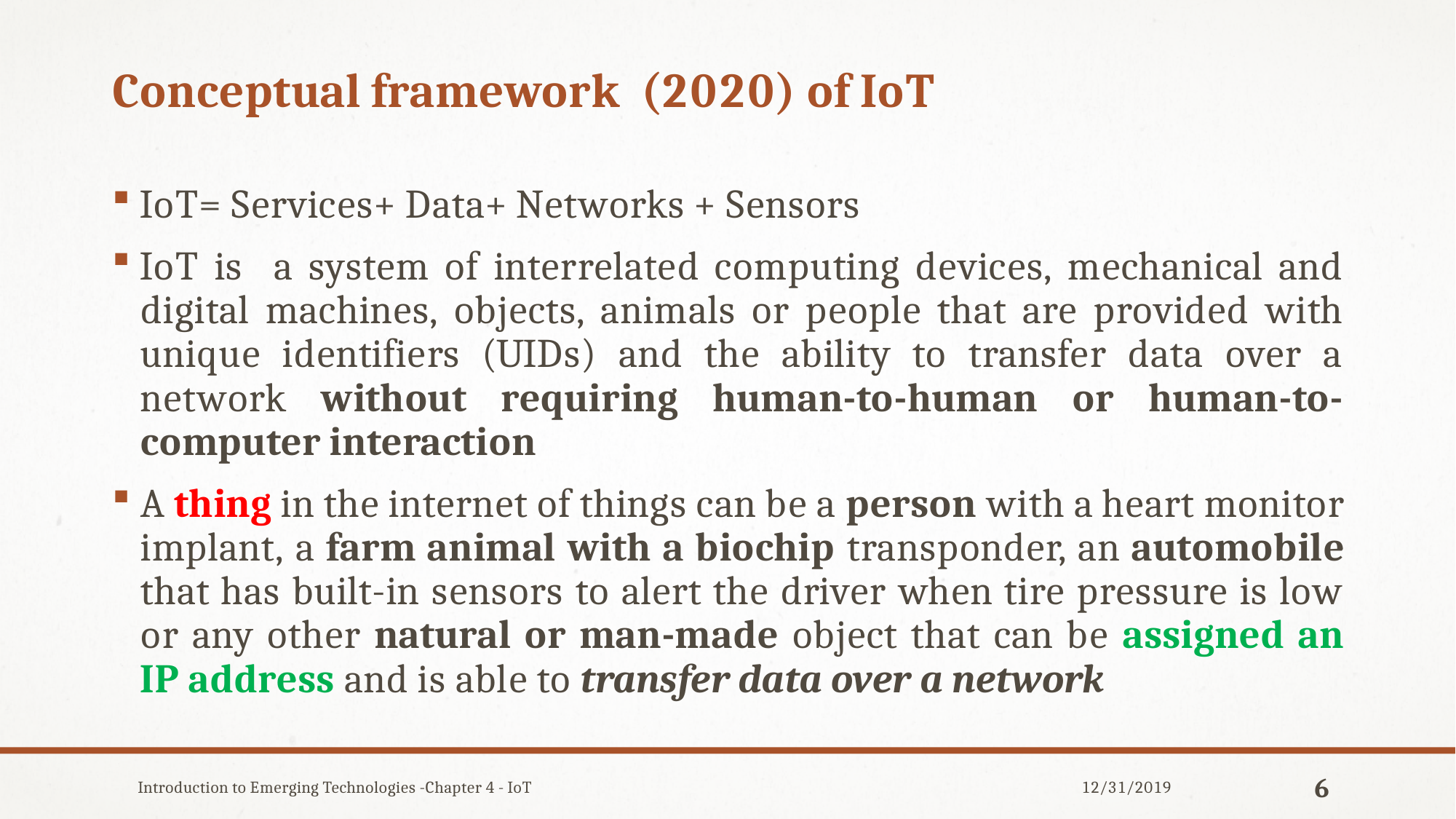

# Conceptual framework  (2020) of IoT
IoT= Services+ Data+ Networks + Sensors
IoT is  a system of interrelated computing devices, mechanical and digital machines, objects, animals or people that are provided with unique identifiers (UIDs) and the ability to transfer data over a network without requiring human-to-human or human-to-computer interaction
A thing in the internet of things can be a person with a heart monitor implant, a farm animal with a biochip transponder, an automobile that has built-in sensors to alert the driver when tire pressure is low or any other natural or man-made object that can be assigned an IP address and is able to transfer data over a network
Introduction to Emerging Technologies -Chapter 4 - IoT
12/31/2019
6